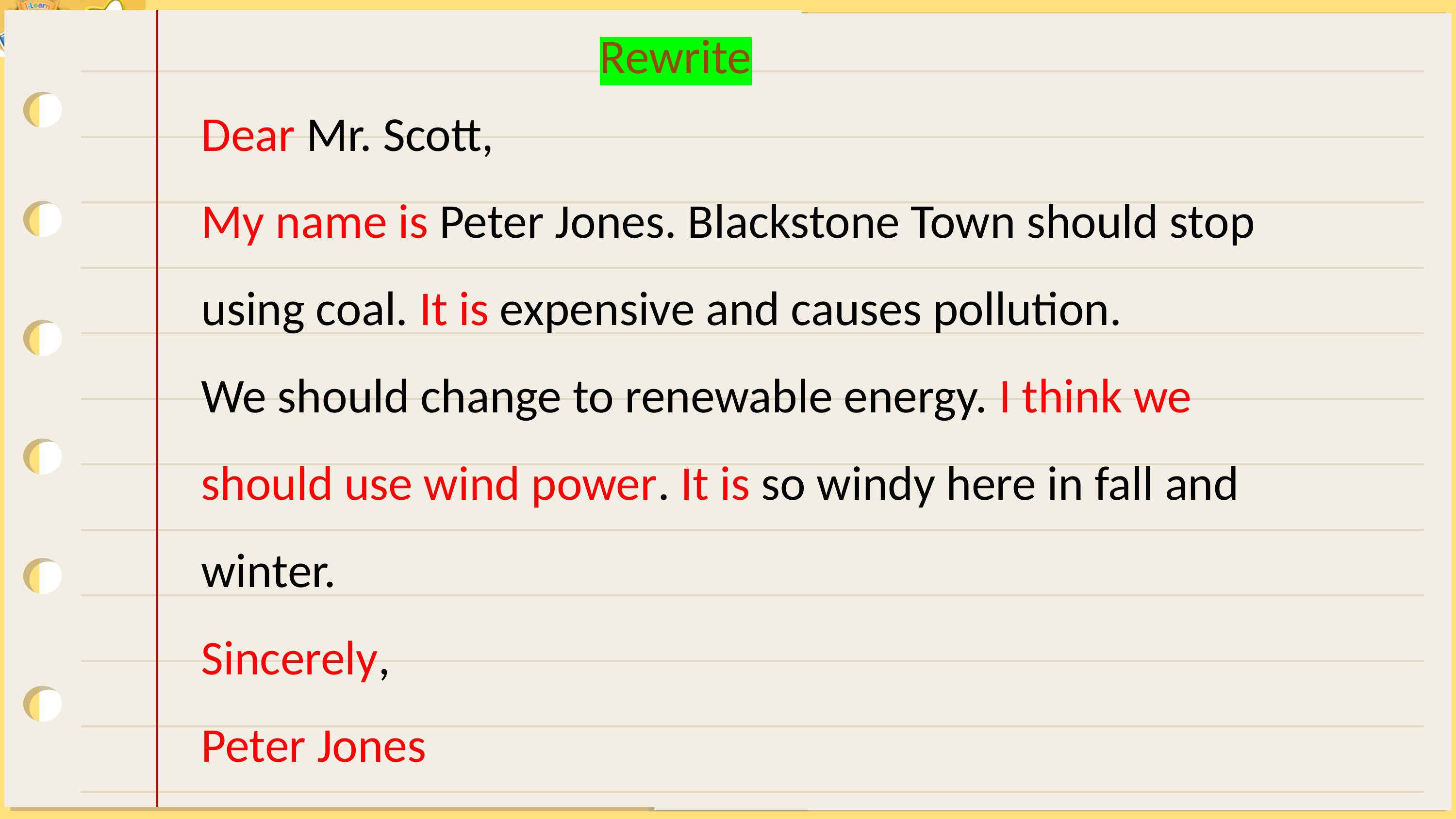

Rewrite
Dear Mr. Scott,
My name is Peter Jones. Blackstone Town should stop using coal. It is expensive and causes pollution.
We should change to renewable energy. I think we should use wind power. It is so windy here in fall and winter.
Sincerely,
Peter Jones